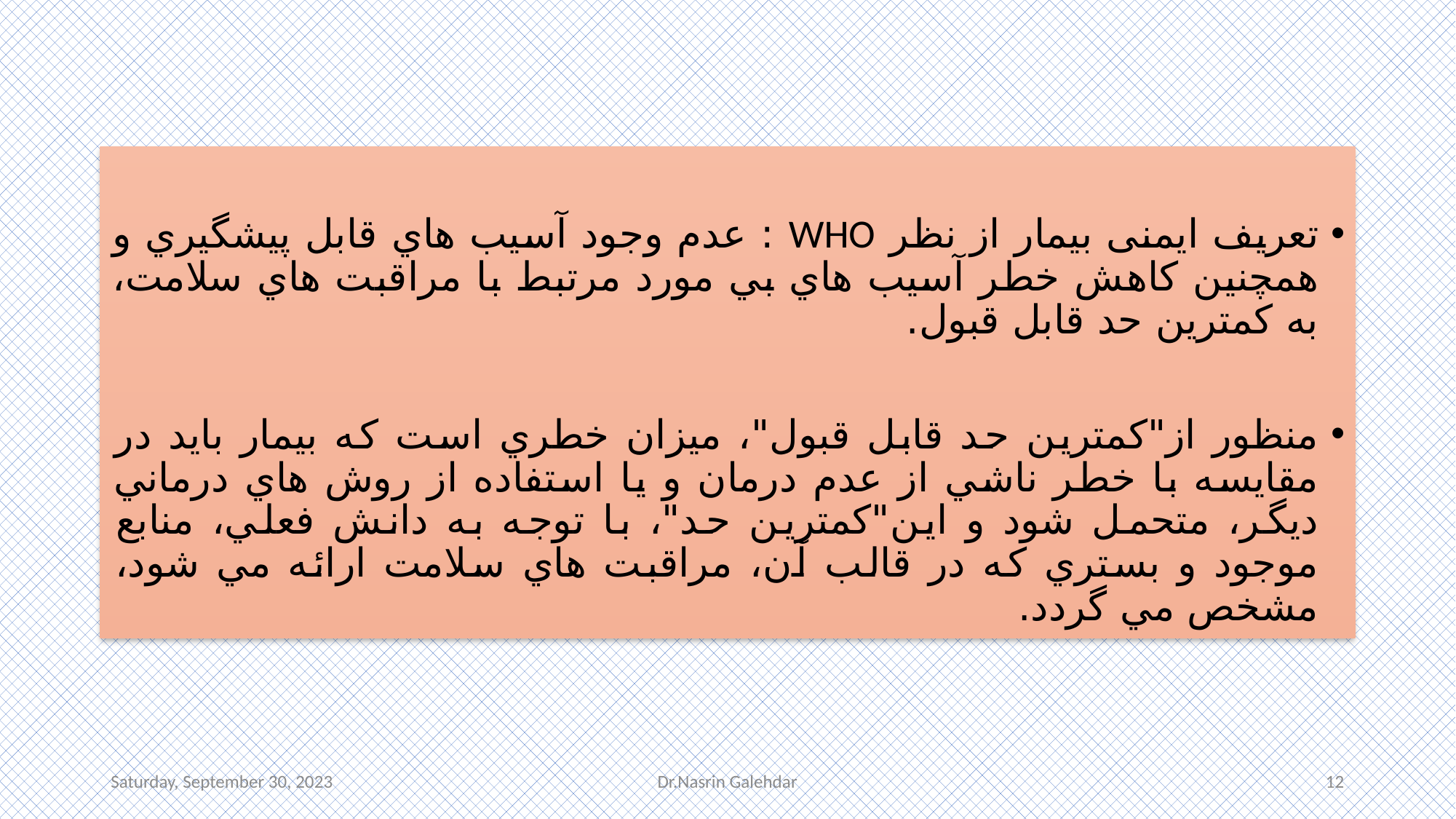

تعریف ایمنی بیمار از نظر WHO : عدم وجود آسيب هاي قابل پيشگيري و همچنين كاهش خطر آسيب هاي بي مورد مرتبط با مراقبت هاي سلامت، به كمترين حد قابل قبول.

منظور از"كمترين حد قابل قبول"، ميزان خطري است كه بيمار بايد در مقايسه با خطر ناشي از عدم درمان و يا استفاده از روش هاي درماني ديگر، متحمل شود و اين"كمترين حد"، با توجه به دانش فعلي، منابع موجود و بستري كه در قالب آن، مراقبت هاي سلامت ارائه مي شود، مشخص مي گردد.
Saturday, September 30, 2023
Dr.Nasrin Galehdar
12